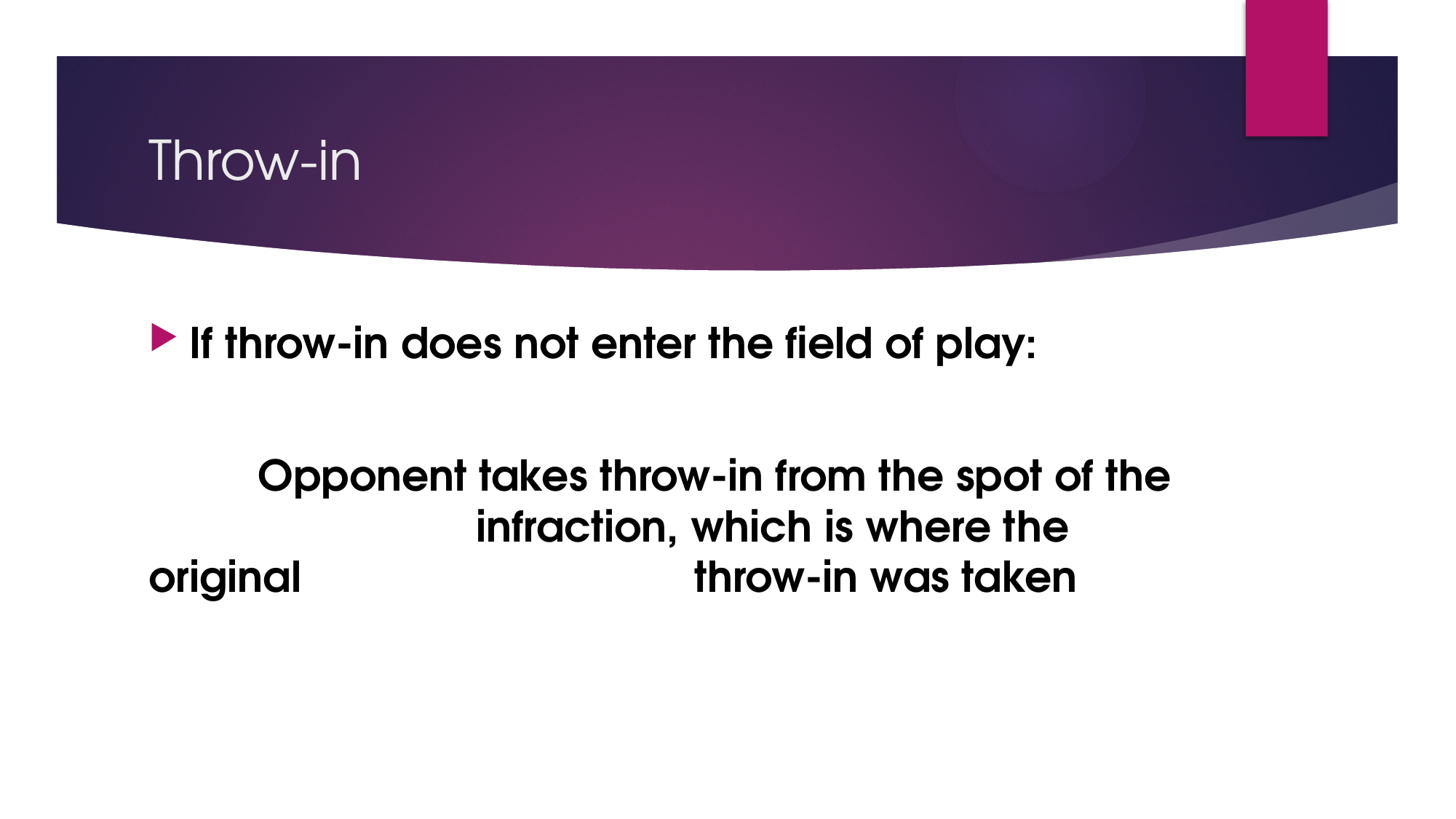

# Throw-in
If throw-in does not enter the field of play:

	Opponent takes throw-in from the spot of the 			infraction, which is where the original 				throw-in was taken